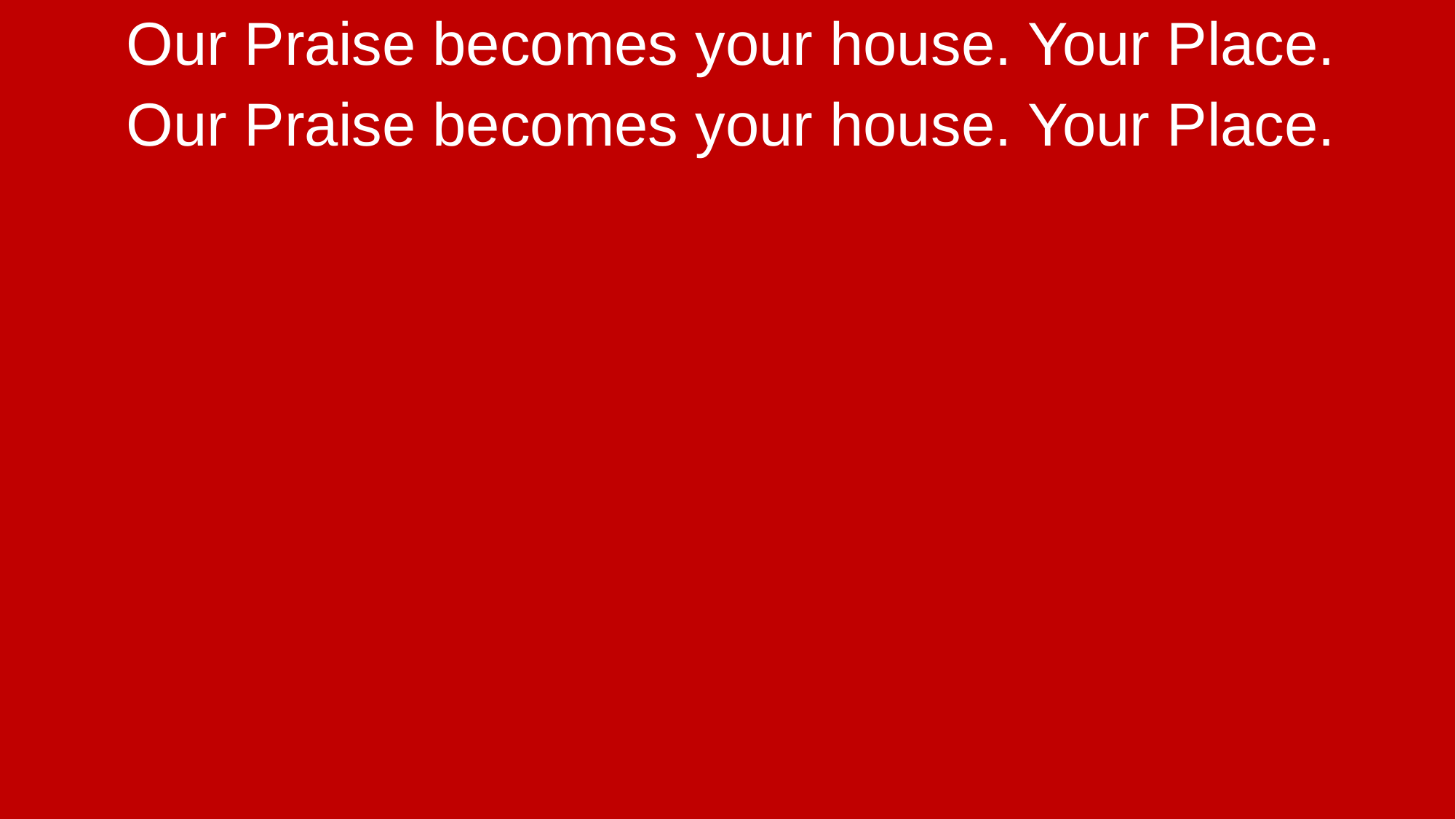

Our Praise becomes your house. Your Place.
Our Praise becomes your house. Your Place.